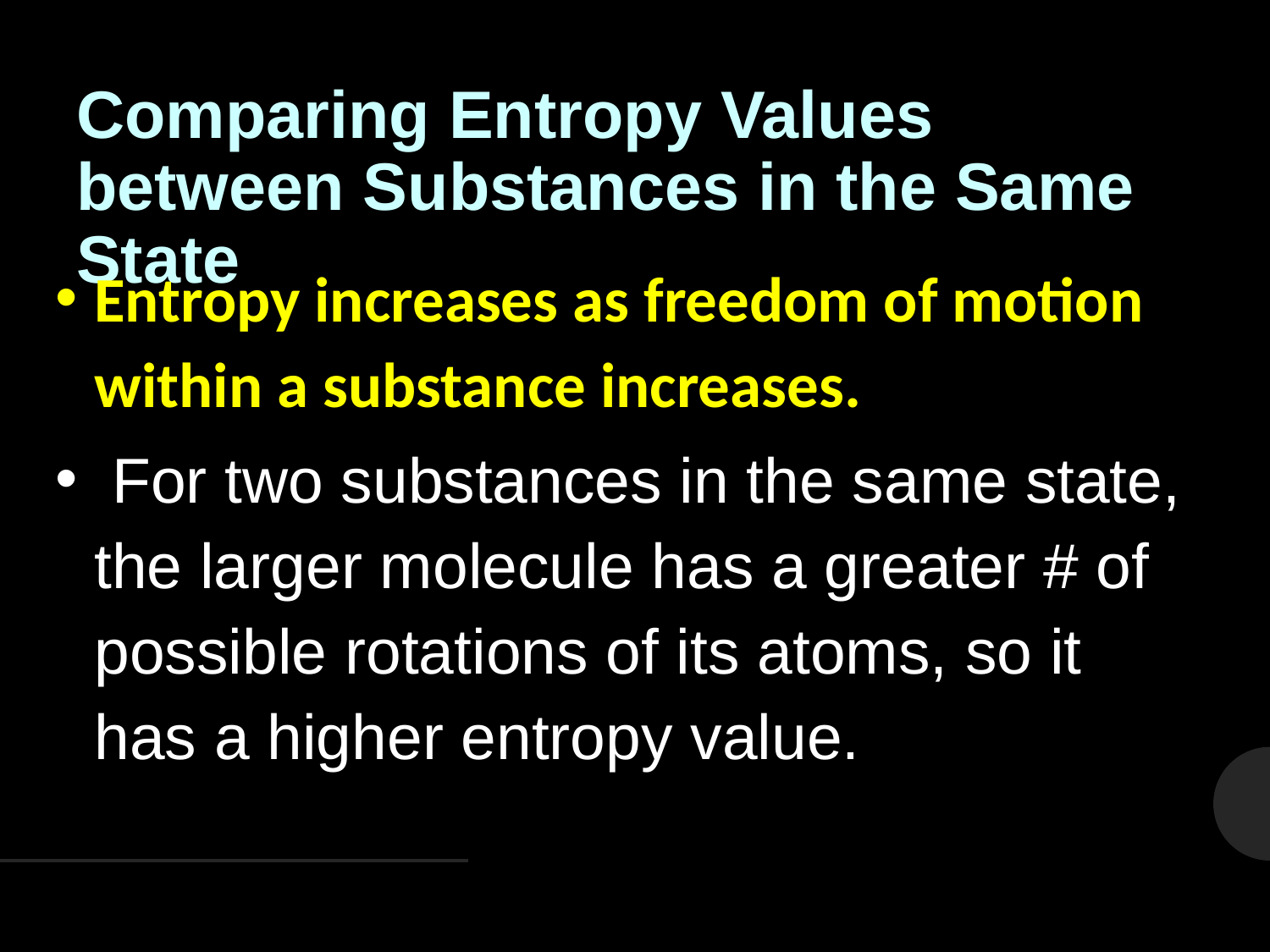

# Comparing Entropy Values between Substances in the Same State
Entropy increases as freedom of motion within a substance increases.
 For two substances in the same state, the larger molecule has a greater # of possible rotations of its atoms, so it has a higher entropy value.